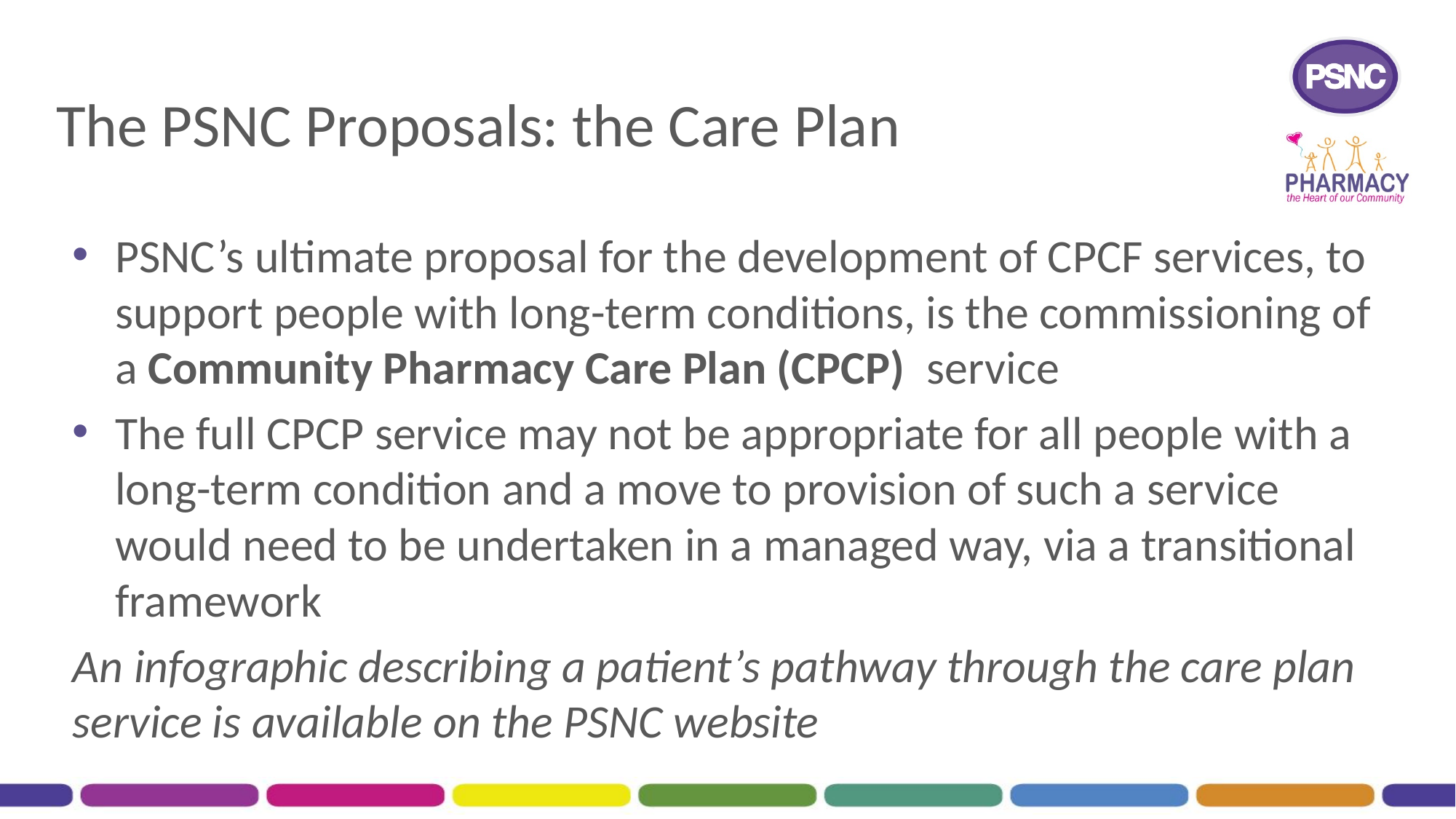

# The PSNC Proposals: the Care Plan
PSNC’s ultimate proposal for the development of CPCF services, to support people with long-term conditions, is the commissioning of a Community Pharmacy Care Plan (CPCP)  service
The full CPCP service may not be appropriate for all people with a long-term condition and a move to provision of such a service would need to be undertaken in a managed way, via a transitional framework
An infographic describing a patient’s pathway through the care plan service is available on the PSNC website